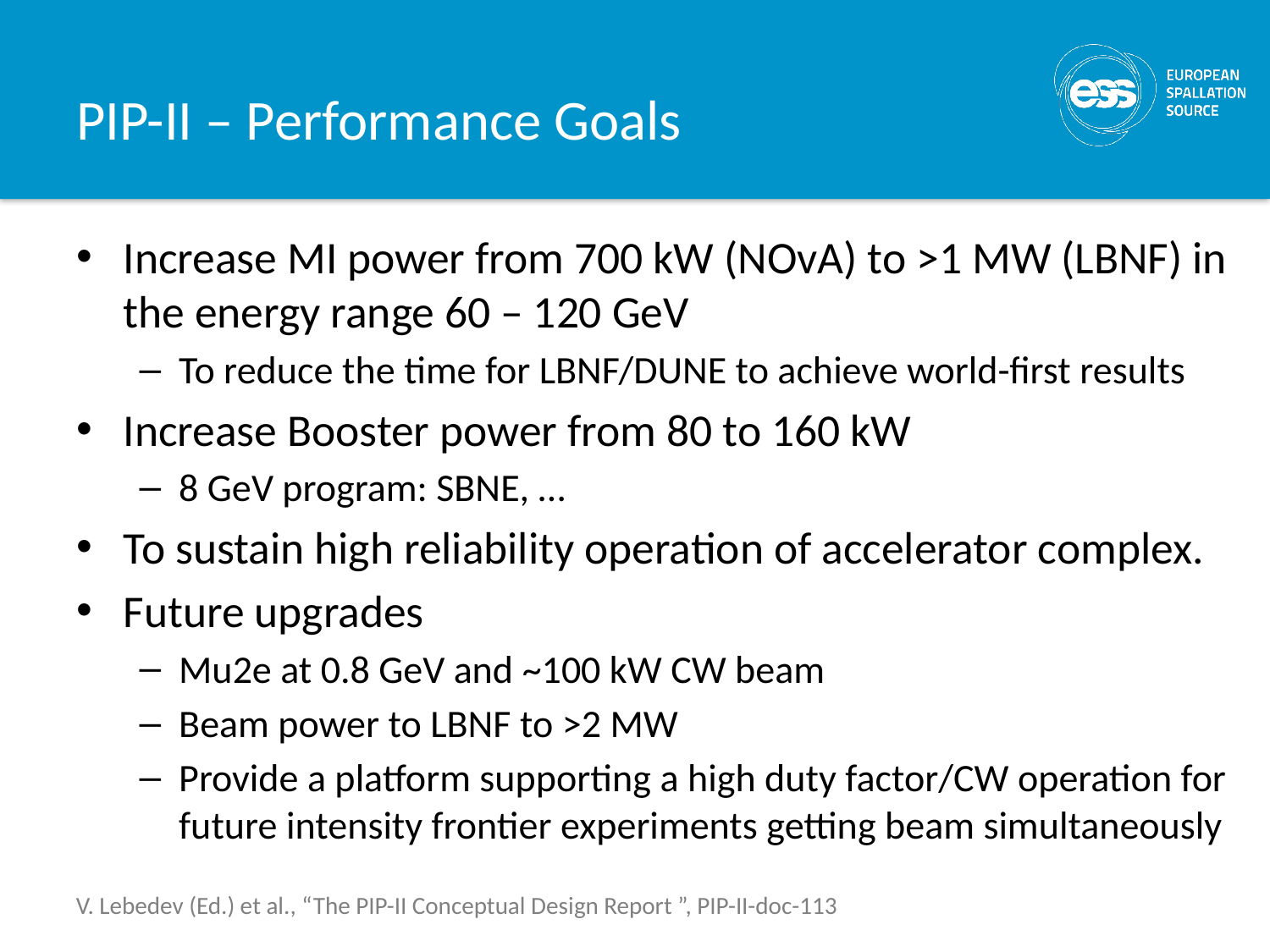

# PIP-II – Performance Goals
Increase MI power from 700 kW (NOvA) to >1 MW (LBNF) in the energy range 60 – 120 GeV
To reduce the time for LBNF/DUNE to achieve world-first results
Increase Booster power from 80 to 160 kW
8 GeV program: SBNE, …
To sustain high reliability operation of accelerator complex.
Future upgrades
Mu2e at 0.8 GeV and ~100 kW CW beam
Beam power to LBNF to >2 MW
Provide a platform supporting a high duty factor/CW operation for future intensity frontier experiments getting beam simultaneously
V. Lebedev (Ed.) et al., “The PIP-II Conceptual Design Report ”, PIP-II-doc-113